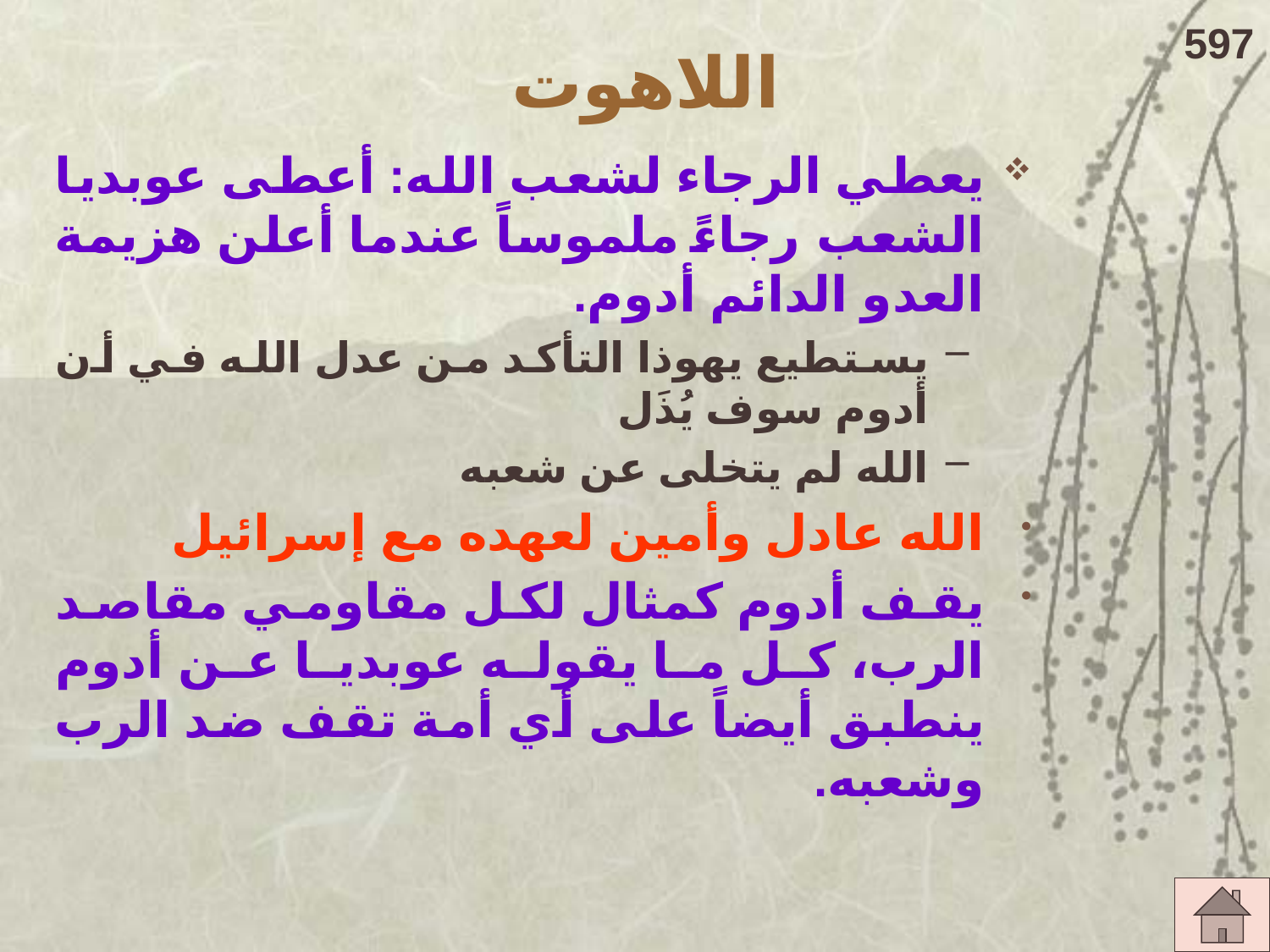

# اللاهوت
597
يعطي الرجاء لشعب الله: أعطى عوبديا الشعب رجاءً ملموساً عندما أعلن هزيمة العدو الدائم أدوم.
يستطيع يهوذا التأكد من عدل الله في أن أدوم سوف يُذَل
الله لم يتخلى عن شعبه
الله عادل وأمين لعهده مع إسرائيل
يقف أدوم كمثال لكل مقاومي مقاصد الرب، كل ما يقوله عوبديا عن أدوم ينطبق أيضاً على أي أمة تقف ضد الرب وشعبه.